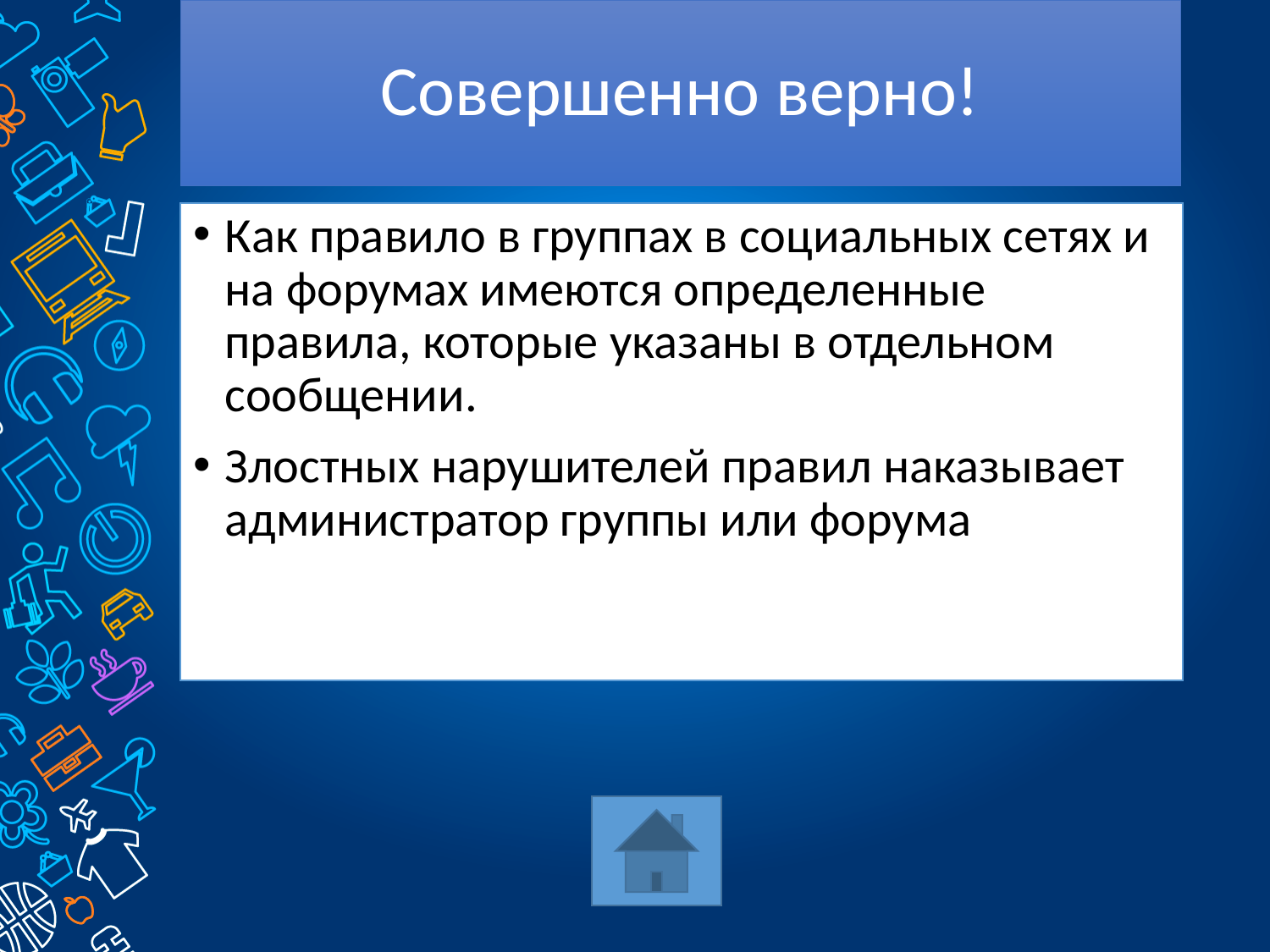

# Совершенно верно!
Как правило в группах в социальных сетях и на форумах имеются определенные правила, которые указаны в отдельном сообщении.
Злостных нарушителей правил наказывает администратор группы или форума